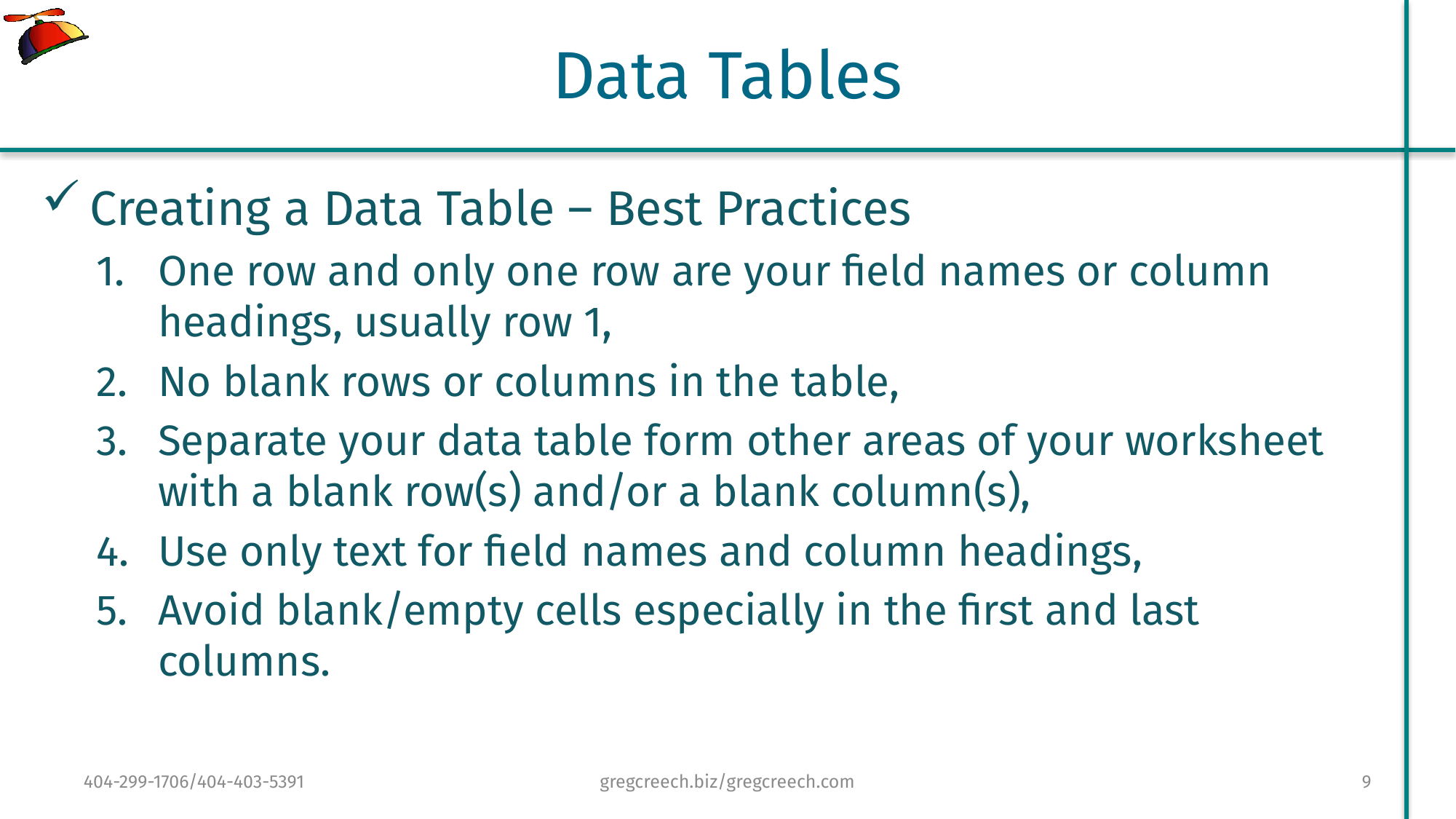

# Data Tables
Creating a Data Table – Best Practices
One row and only one row are your field names or column headings, usually row 1,
No blank rows or columns in the table,
Separate your data table form other areas of your worksheet with a blank row(s) and/or a blank column(s),
Use only text for field names and column headings,
Avoid blank/empty cells especially in the first and last columns.

404-299-1706/404-403-5391
gregcreech.biz/gregcreech.com
9